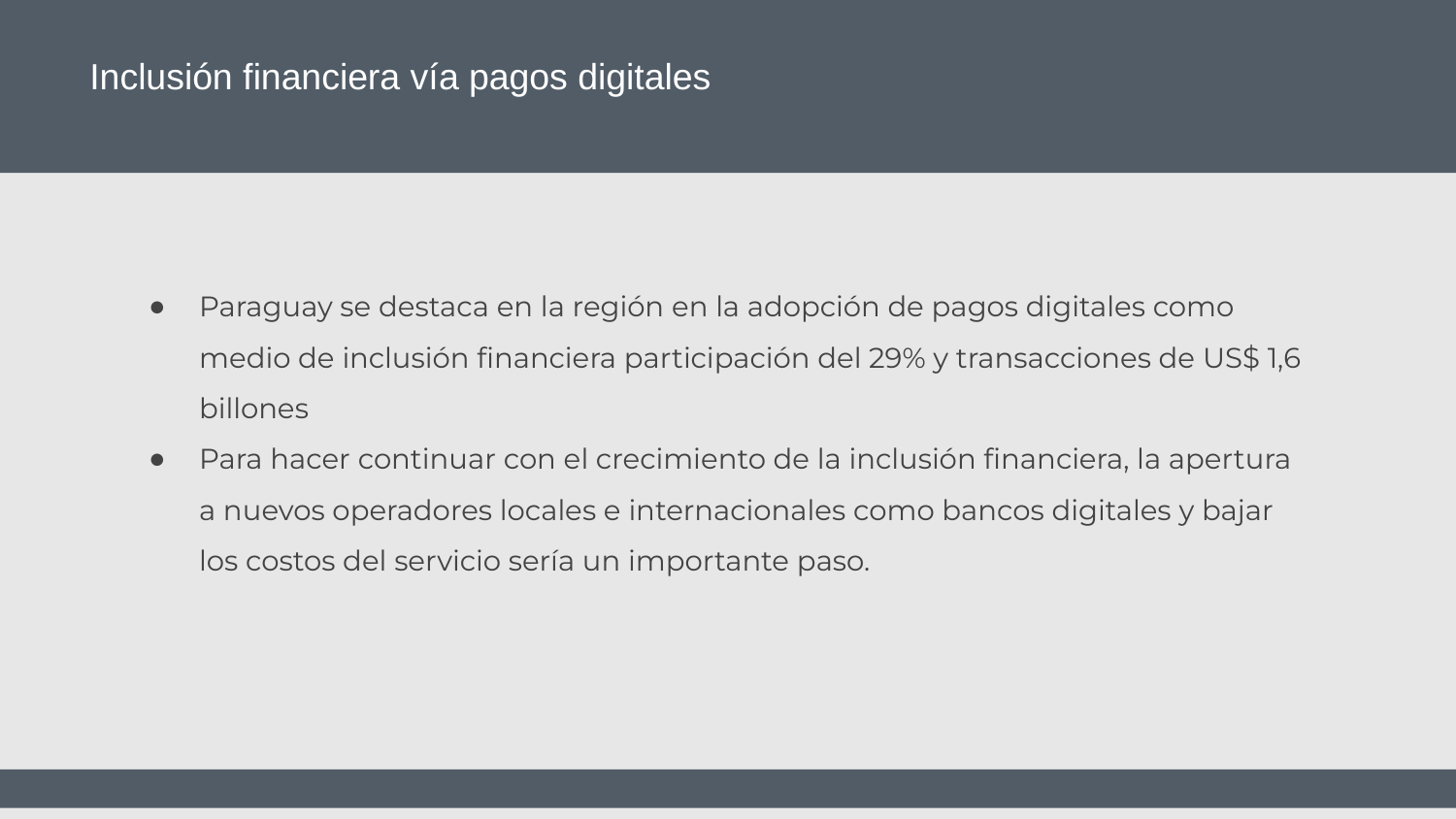

# Inclusión financiera vía pagos digitales
Paraguay se destaca en la región en la adopción de pagos digitales como medio de inclusión financiera participación del 29% y transacciones de US$ 1,6 billones
Para hacer continuar con el crecimiento de la inclusión financiera, la apertura a nuevos operadores locales e internacionales como bancos digitales y bajar los costos del servicio sería un importante paso.